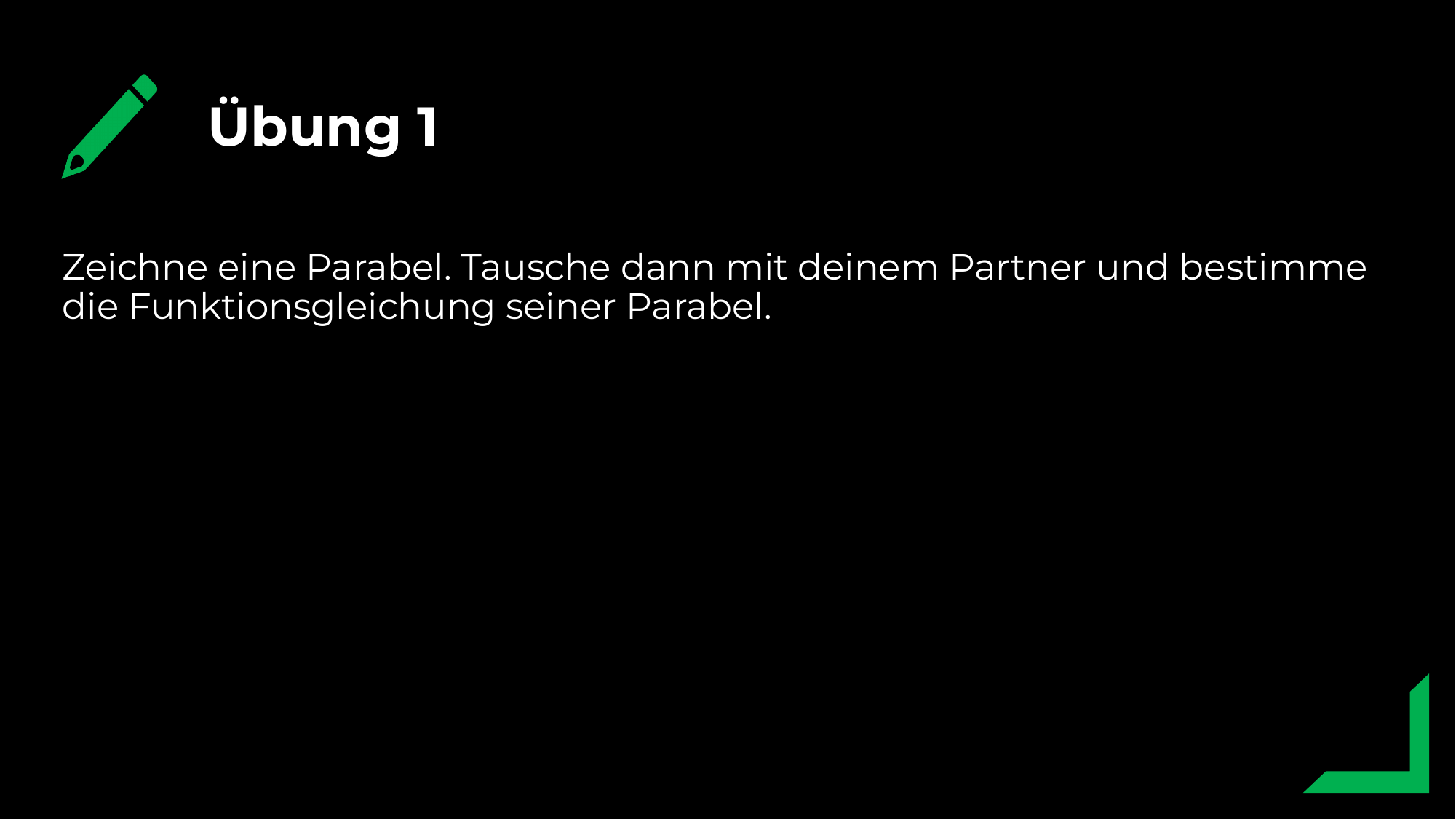

Übung 1
Zeichne eine Parabel. Tausche dann mit deinem Partner und bestimme die Funktionsgleichung seiner Parabel.